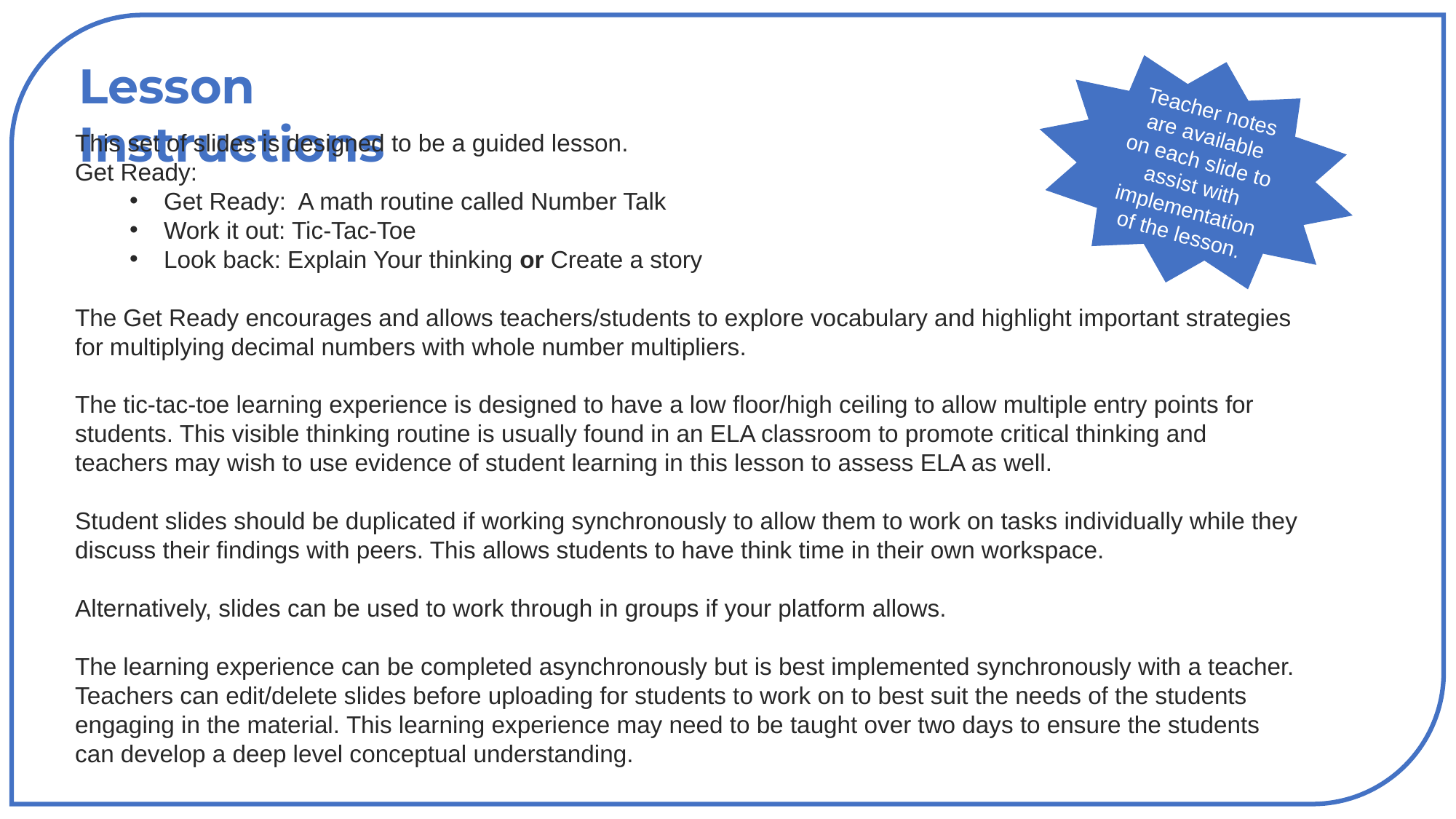

Lesson Instructions
Teacher notes are available on each slide to assist with implementation of the lesson.
This set of slides is designed to be a guided lesson.
Get Ready:
Get Ready:  A math routine called Number Talk
Work it out: Tic-Tac-Toe
Look back: Explain Your thinking or Create a story

The Get Ready encourages and allows teachers/students to explore vocabulary and highlight important strategies for multiplying decimal numbers with whole number multipliers.

The tic-tac-toe learning experience is designed to have a low floor/high ceiling to allow multiple entry points for students. This visible thinking routine is usually found in an ELA classroom to promote critical thinking and teachers may wish to use evidence of student learning in this lesson to assess ELA as well.

Student slides should be duplicated if working synchronously to allow them to work on tasks individually while they discuss their findings with peers. This allows students to have think time in their own workspace.

Alternatively, slides can be used to work through in groups if your platform allows.

The learning experience can be completed asynchronously but is best implemented synchronously with a teacher. Teachers can edit/delete slides before uploading for students to work on to best suit the needs of the students engaging in the material. This learning experience may need to be taught over two days to ensure the students can develop a deep level conceptual understanding.